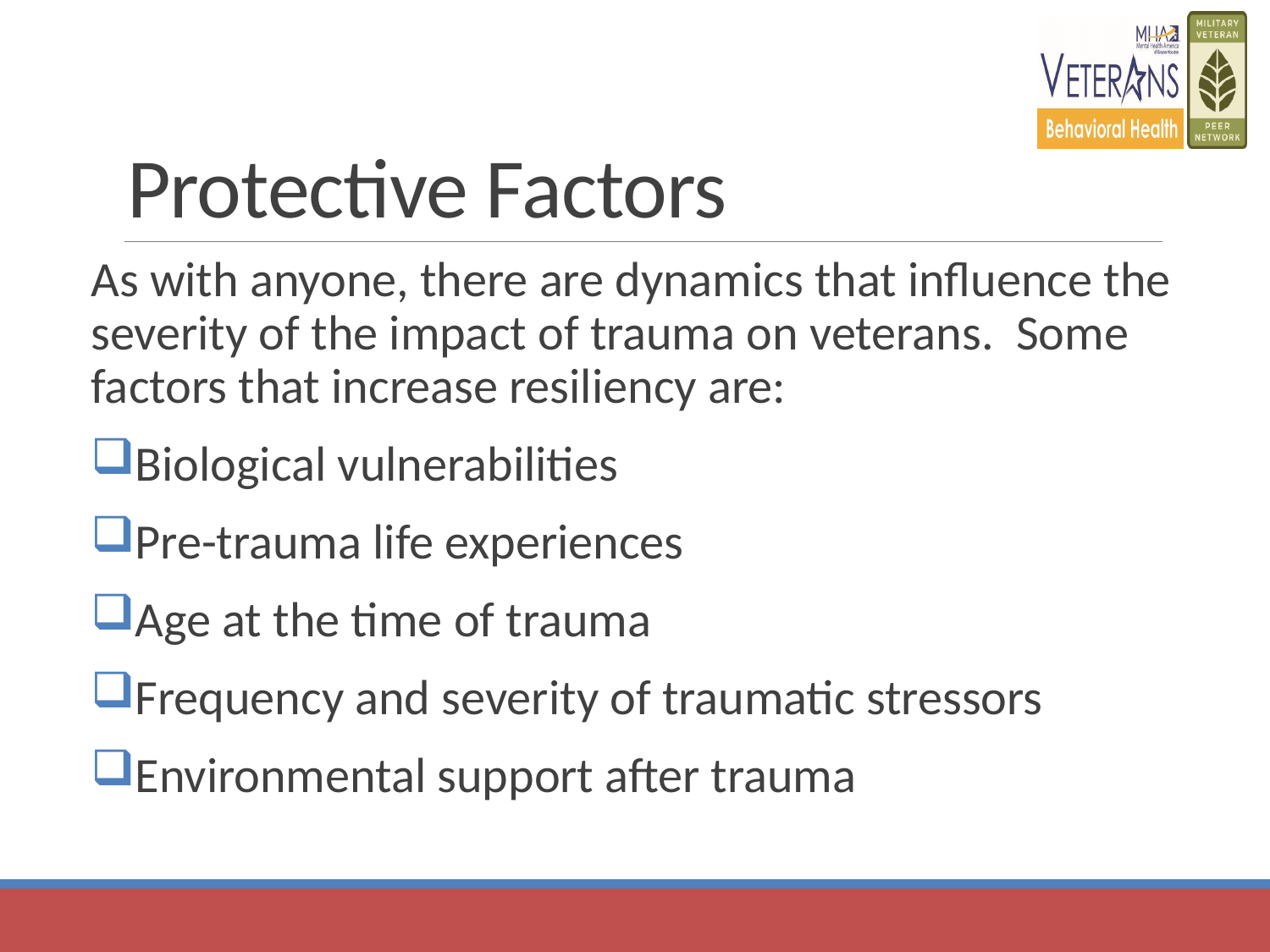

# Protective Factors
As with anyone, there are dynamics that influence the severity of the impact of trauma on veterans.  Some factors that increase resiliency are:
Biological vulnerabilities
Pre-trauma life experiences
Age at the time of trauma
Frequency and severity of traumatic stressors
Environmental support after trauma